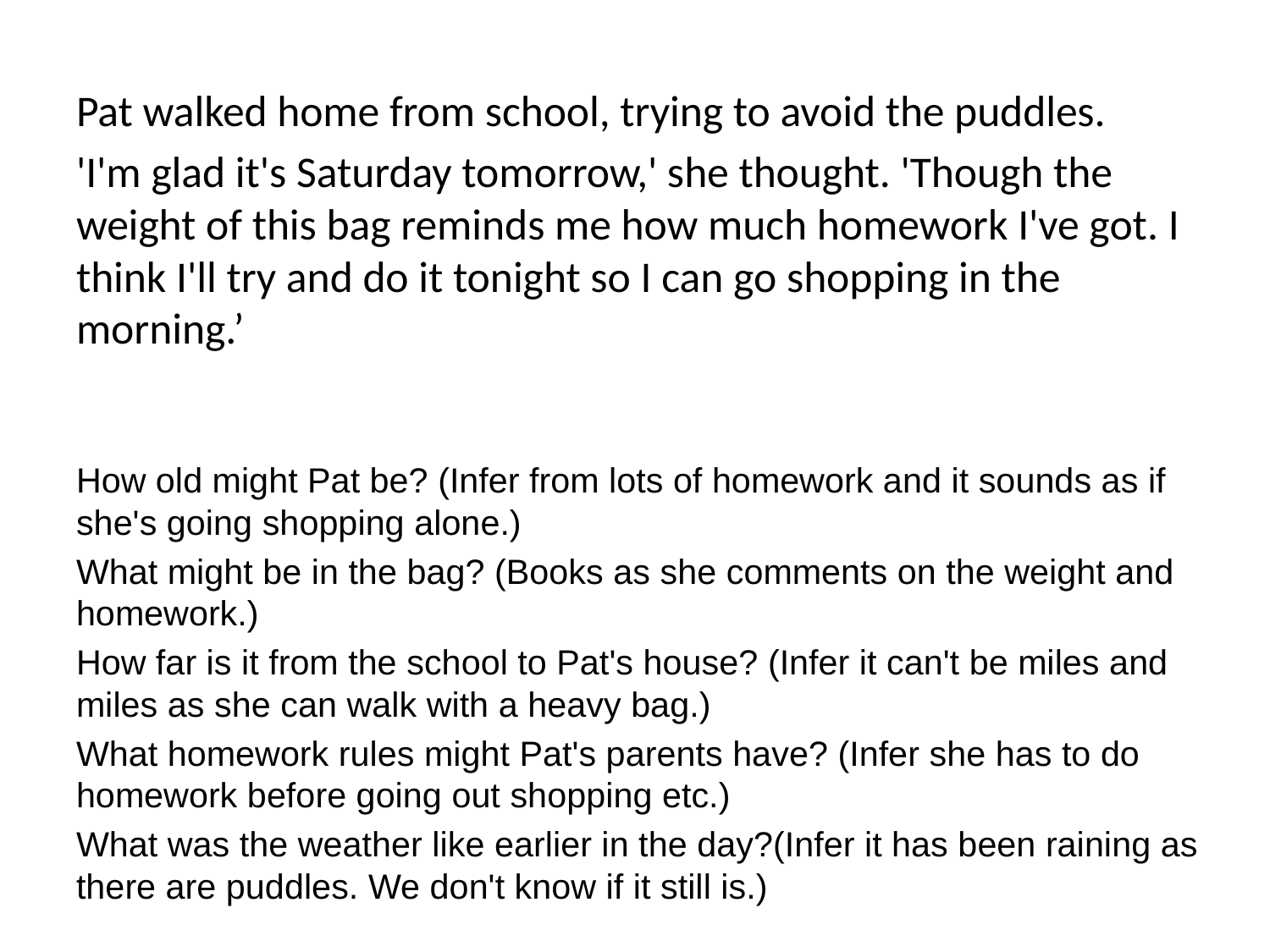

#
Pat walked home from school, trying to avoid the puddles.
'I'm glad it's Saturday tomorrow,' she thought. 'Though the weight of this bag reminds me how much homework I've got. I think I'll try and do it tonight so I can go shopping in the morning.’

How old might Pat be? (Infer from lots of homework and it sounds as if she's going shopping alone.)
What might be in the bag? (Books as she comments on the weight and homework.)
How far is it from the school to Pat's house? (Infer it can't be miles and miles as she can walk with a heavy bag.)
What homework rules might Pat's parents have? (Infer she has to do homework before going out shopping etc.)
What was the weather like earlier in the day?(Infer it has been raining as there are puddles. We don't know if it still is.)